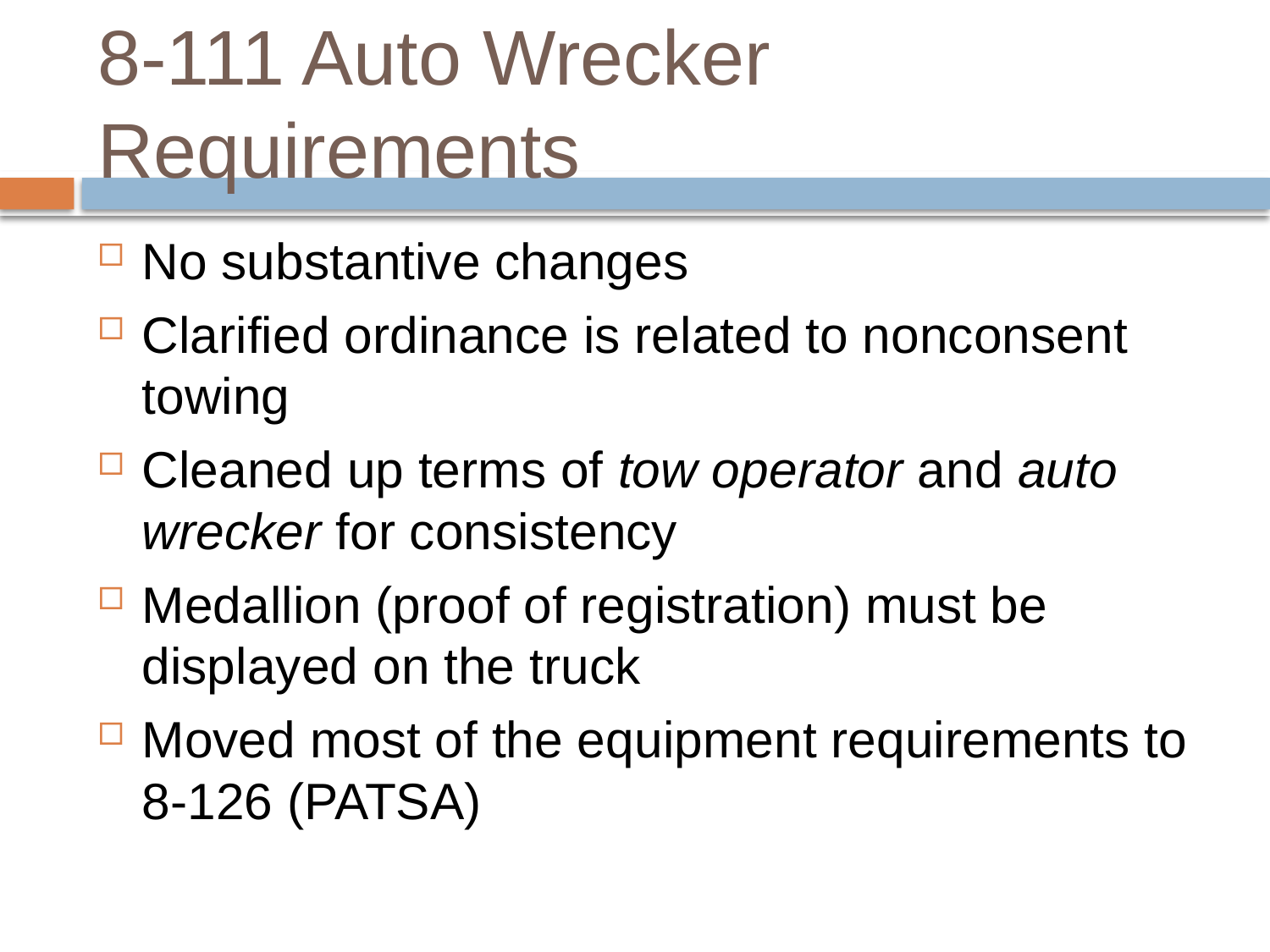

# 8-111 Auto Wrecker Requirements
No substantive changes
Clarified ordinance is related to nonconsent towing
Cleaned up terms of tow operator and auto wrecker for consistency
Medallion (proof of registration) must be displayed on the truck
Moved most of the equipment requirements to 8-126 (PATSA)